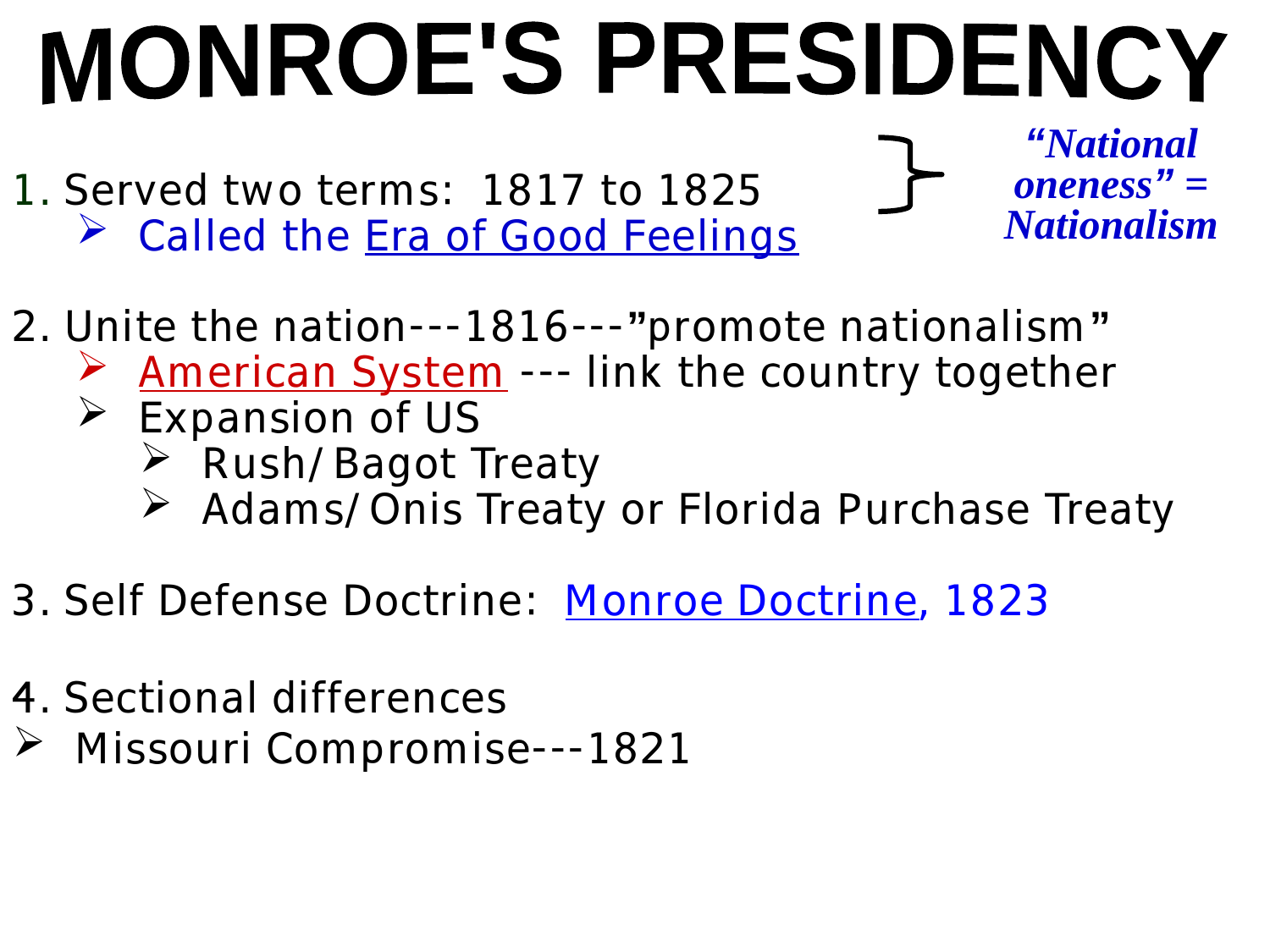

MONROE'S PRESIDENCY

1. Served two terms:  1817 to 1825
Called the Era of Good Feelings

2. Unite the nation---1816---”promote nationalism”
American System --- link the country together
Expansion of US
Rush/Bagot Treaty
Adams/Onis Treaty or Florida Purchase Treaty

3. Self Defense Doctrine:  Monroe Doctrine, 1823

4. Sectional differences
Missouri Compromise---1821

“National oneness” = Nationalism